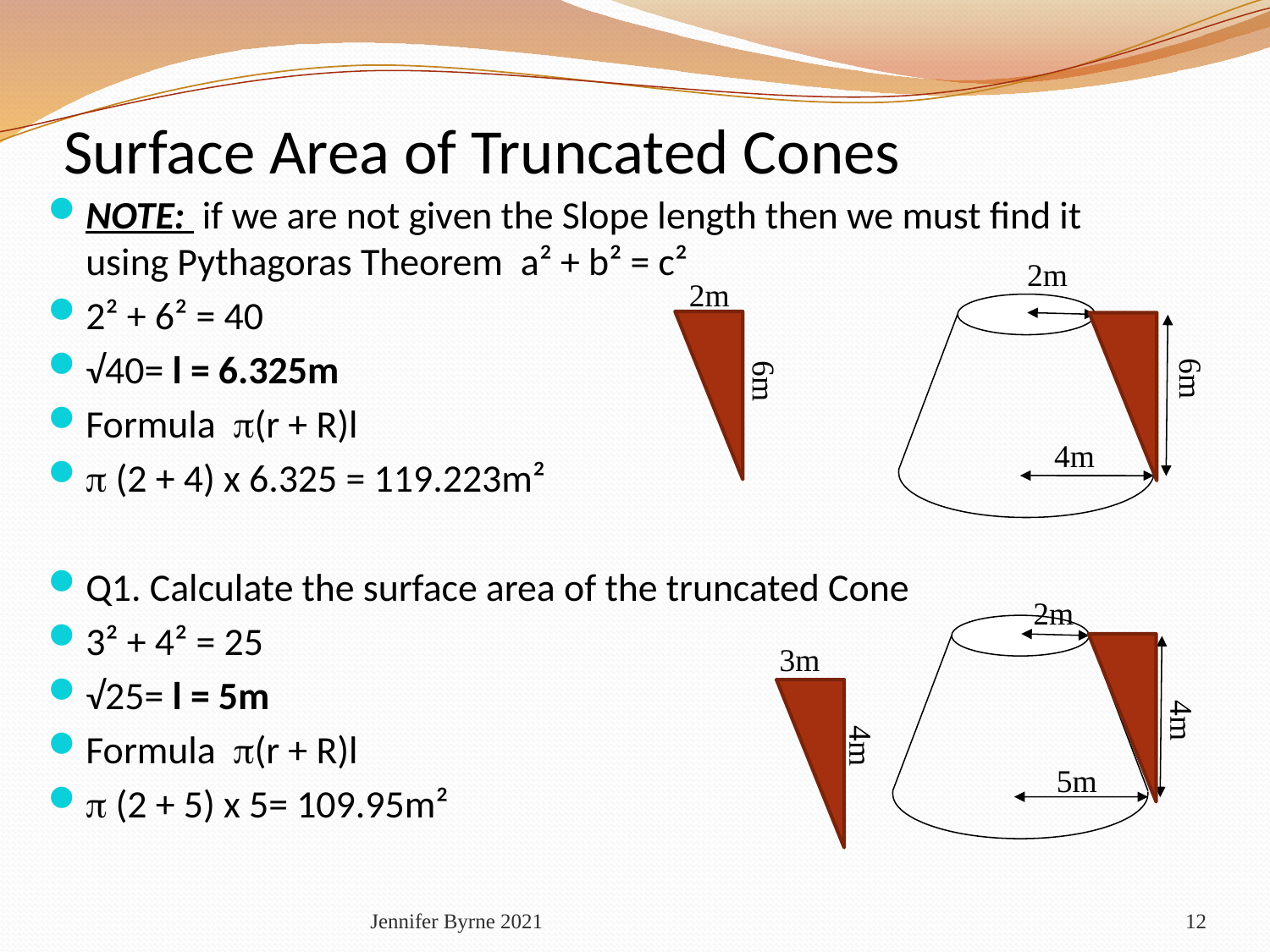

# Surface Area of Truncated Cones
NOTE:  if we are not given the Slope length then we must find it using Pythagoras Theorem  a² + b² = c²
2² + 6² = 40
√40= l = 6.325m
Formula  π(r + R)l
π (2 + 4) x 6.325 = 119.223m²

Q1. Calculate the surface area of the truncated Cone
3² + 4² = 25
√25= l = 5m
Formula  π(r + R)l
π (2 + 5) x 5= 109.95m²

2m
2m

6m
6m
4m
2m

3m

4m
4m
5m
Jennifer Byrne 2021
12